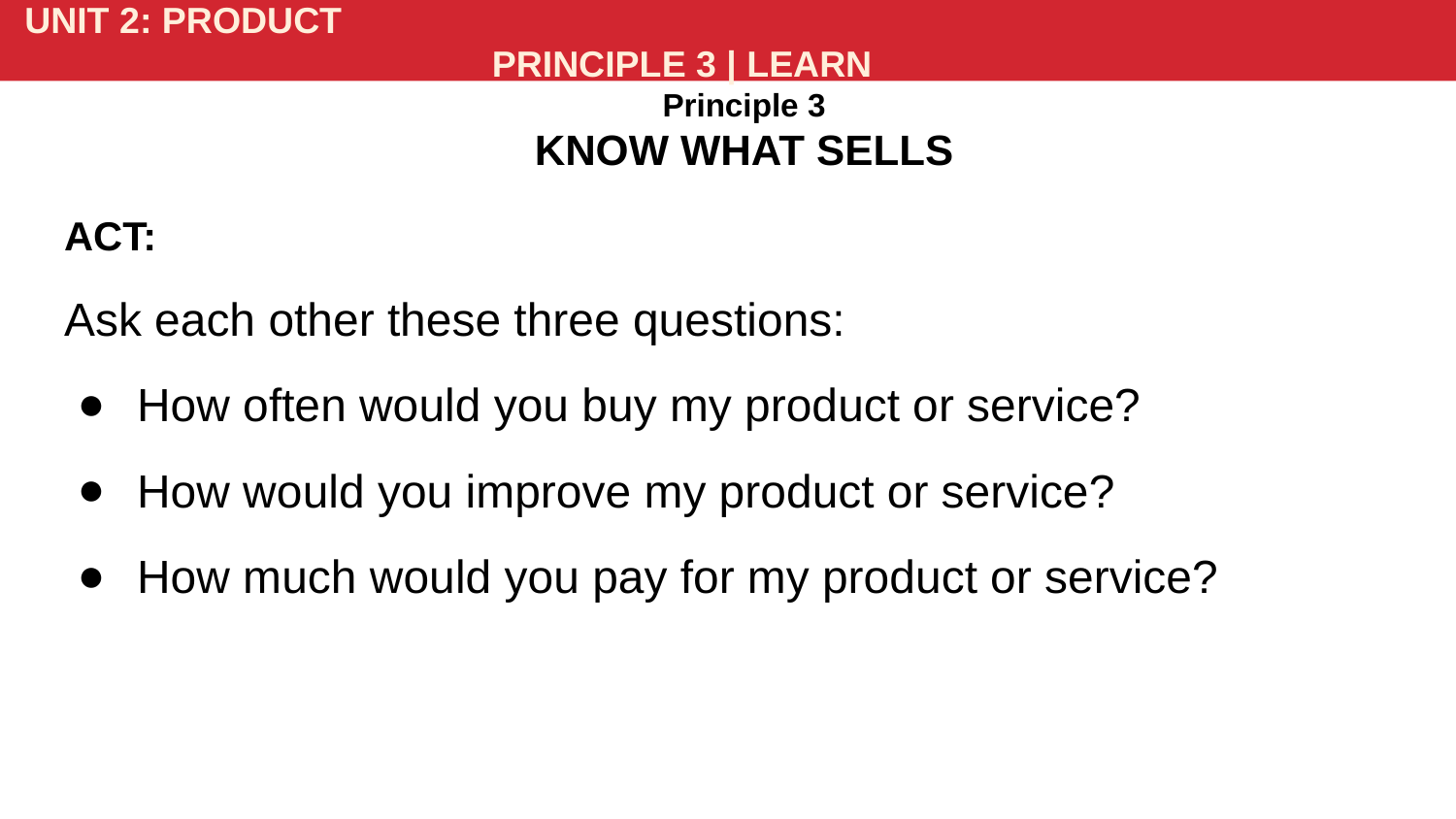

UNIT 2: PRODUCT			     	    	   				   	    PRINCIPLE 3 | LEARN
Principle 3
KNOW WHAT SELLS
ACT:
Ask each other these three questions:
How often would you buy my product or service?
How would you improve my product or service?
How much would you pay for my product or service?